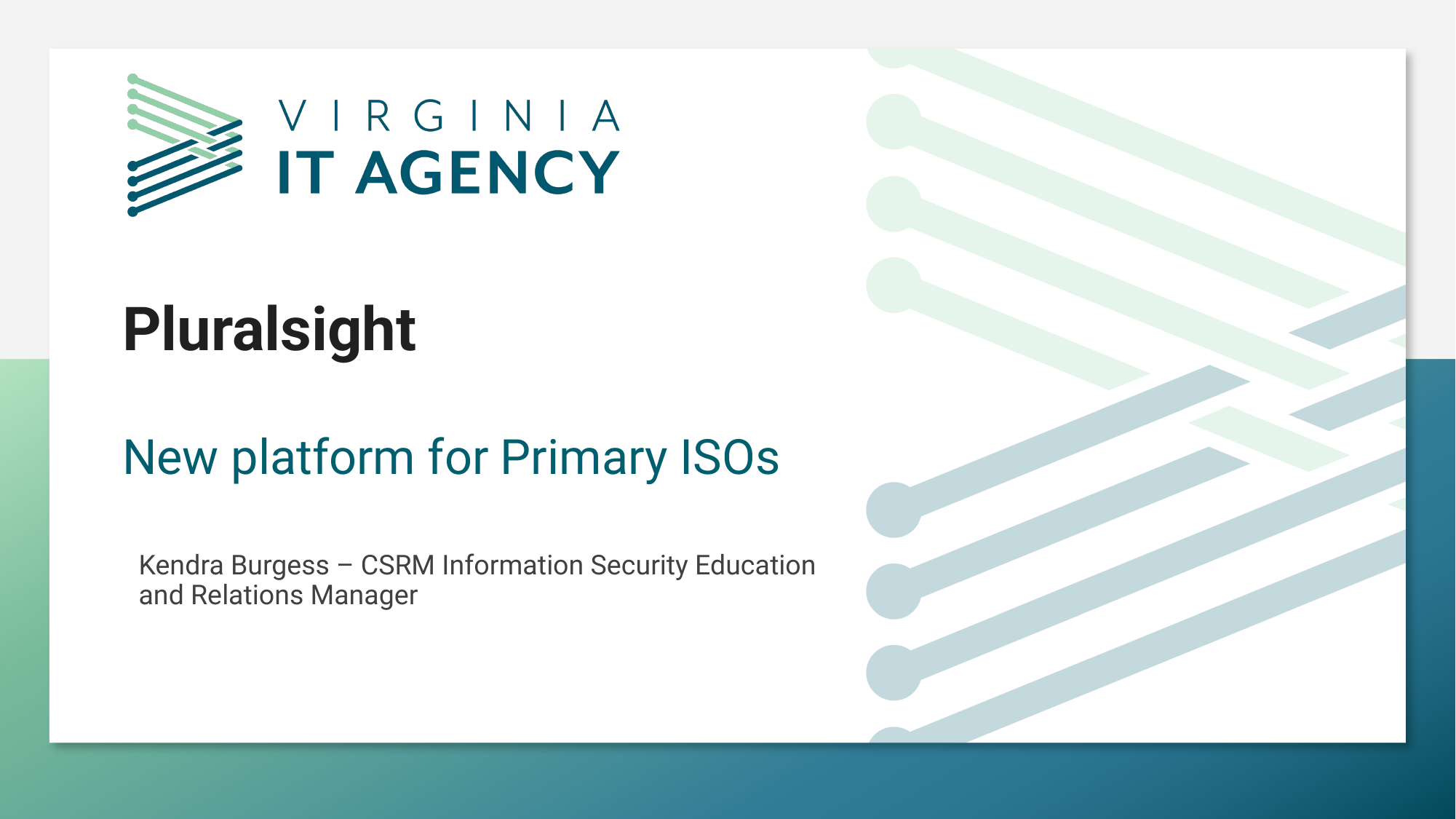

# Pluralsight
New platform for Primary ISOs
Kendra Burgess – CSRM Information Security Education and Relations Manager